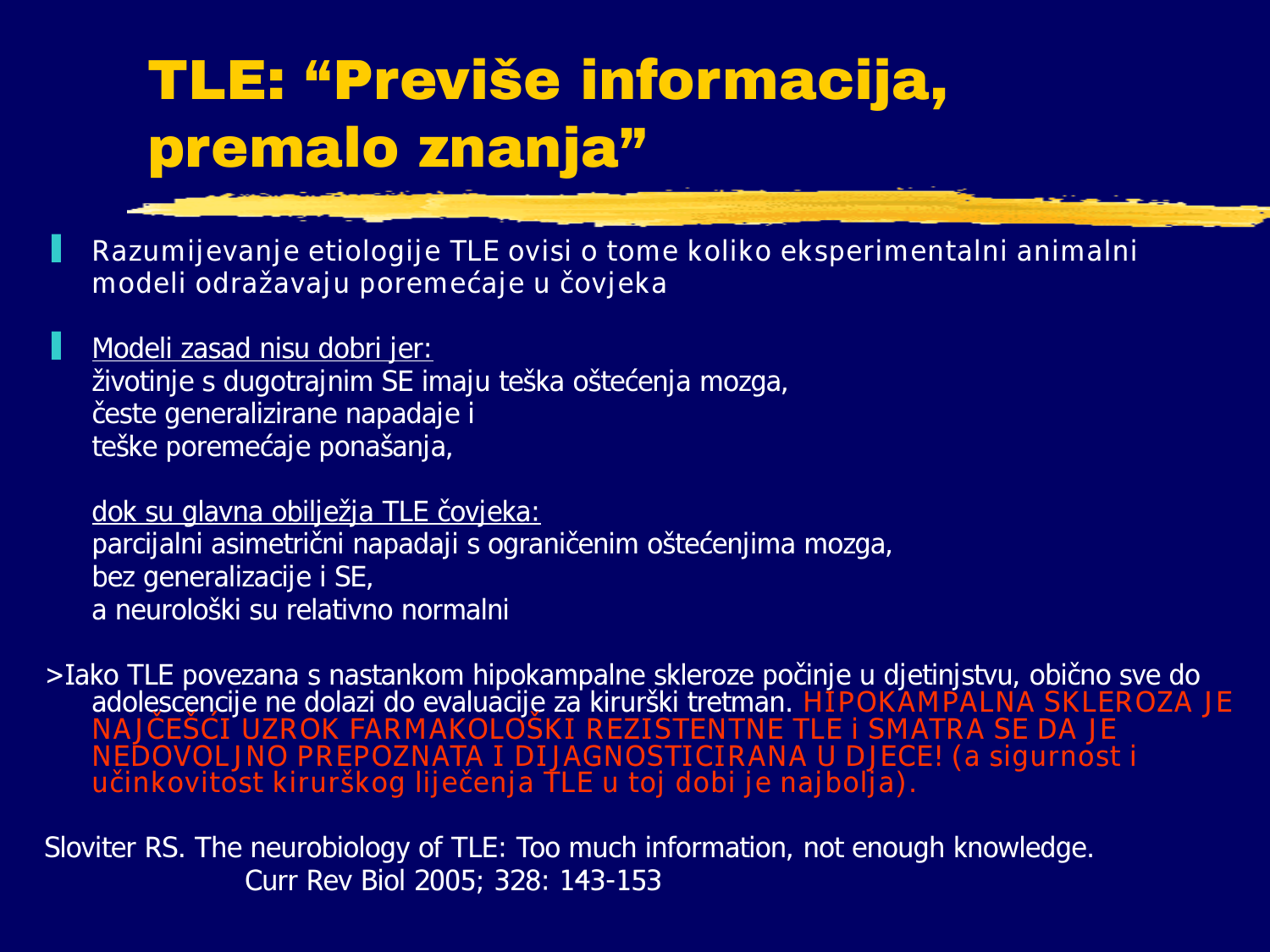

# TLE: “Previše informacija, premalo znanja”
Razumijevanje etiologije TLE ovisi o tome koliko eksperimentalni animalni
	modeli odražavaju poremećaje u čovjeka

Modeli zasad nisu dobri jer:
	životinje s dugotrajnim SE imaju teška oštećenja mozga,
	česte generalizirane napadaje i
	teške poremećaje ponašanja,

	dok su glavna obilježja TLE čovjeka:
	parcijalni asimetrični napadaji s ograničenim oštećenjima mozga,
	bez generalizacije i SE,
	a neurološki su relativno normalni

>Iako TLE povezana s nastankom hipokampalne skleroze počinje u djetinjstvu, obično sve do adolescencije ne dolazi do evaluacije za kirurški tretman. HIPOKAMPALNA SKLEROZA JE NAJČEŠĆI UZROK FARMAKOLOŠKI REZISTENTNE TLE i SMATRA SE DA JE NEDOVOLJNO PREPOZNATA I DIJAGNOSTICIRANA U DJECE! (a sigurnost i učinkovitost kirurškog liječenja TLE u toj dobi je najbolja).

Sloviter RS. The neurobiology of TLE: Too much information, not enough knowledge.
		   Curr Rev Biol 2005; 328: 143-153